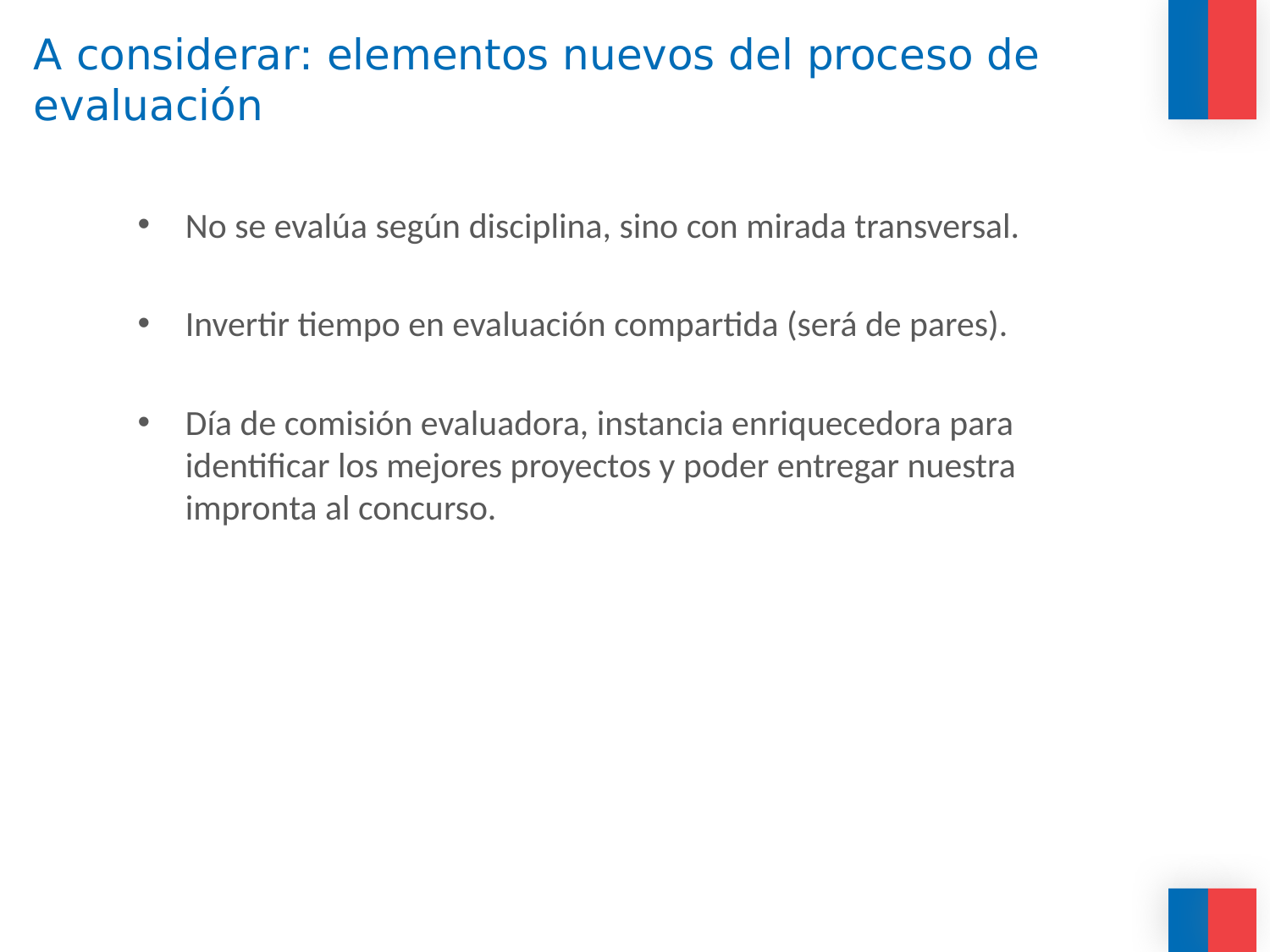

# A considerar: elementos nuevos del proceso de evaluación
No se evalúa según disciplina, sino con mirada transversal.

Invertir tiempo en evaluación compartida (será de pares).

Día de comisión evaluadora, instancia enriquecedora para identificar los mejores proyectos y poder entregar nuestra impronta al concurso.